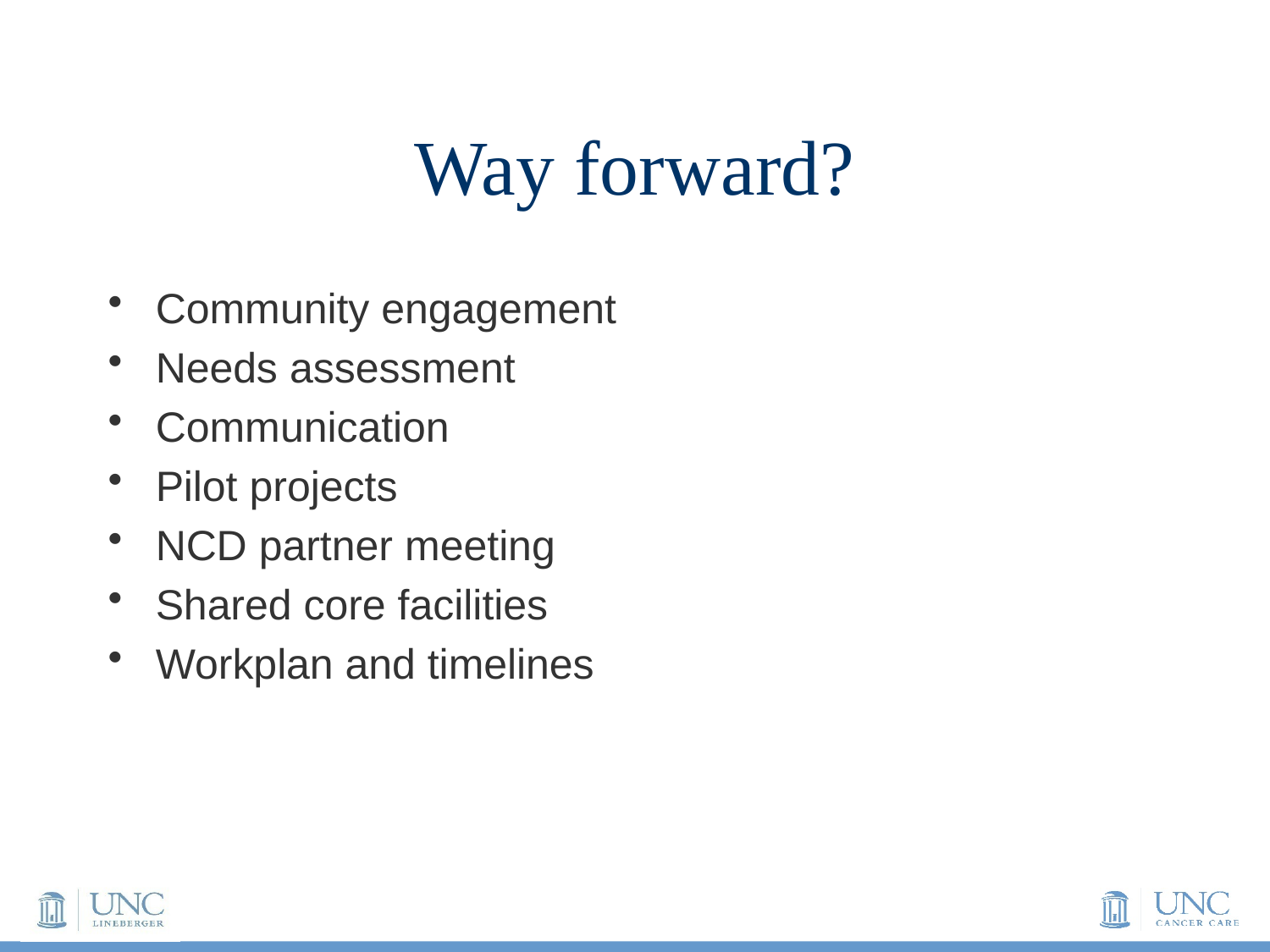

# Way forward?
Community engagement
Needs assessment
Communication
Pilot projects
NCD partner meeting
Shared core facilities
Workplan and timelines